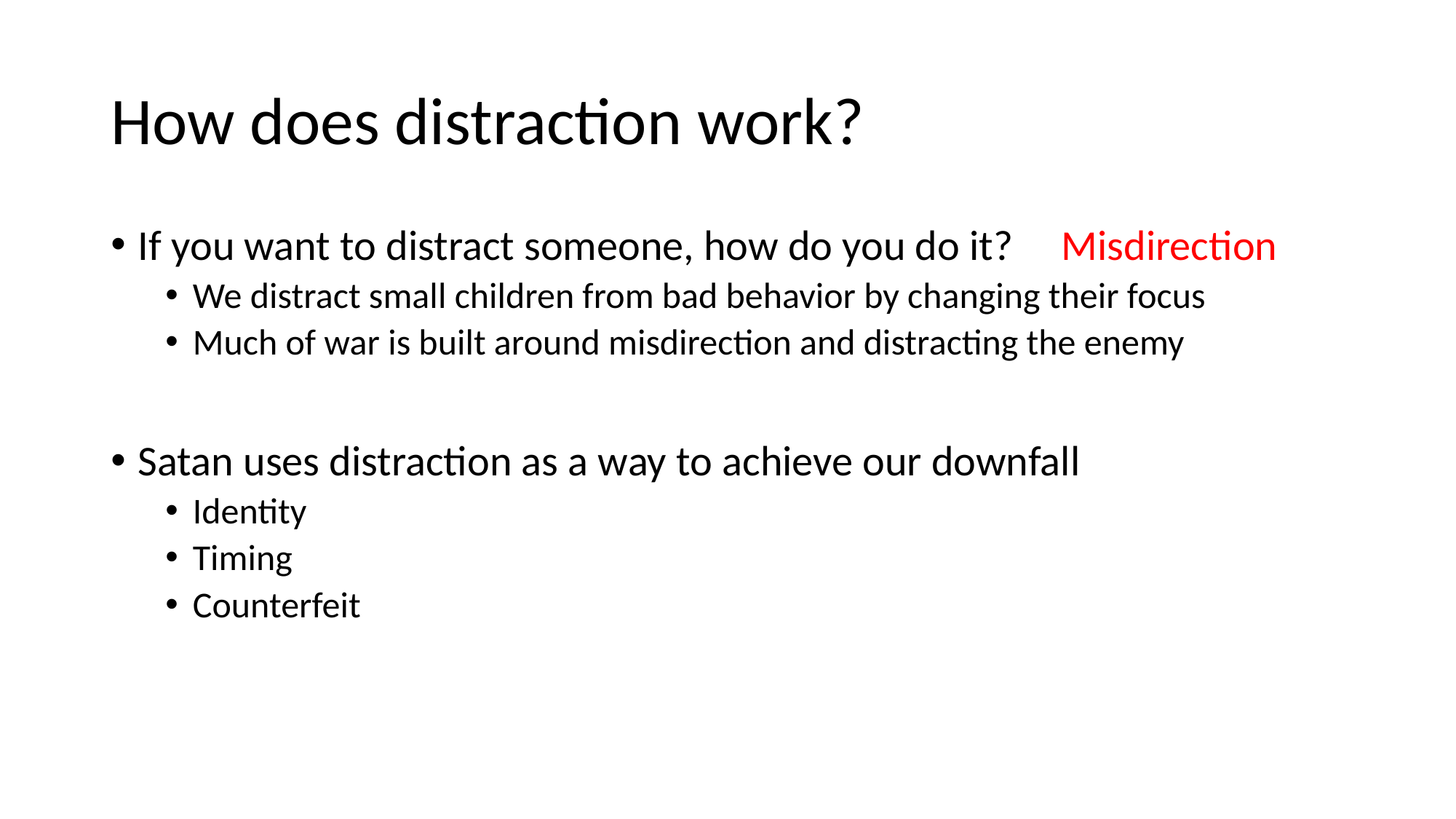

# How does distraction work?
If you want to distract someone, how do you do it?     Misdirection
We distract small children from bad behavior by changing their focus
Much of war is built around misdirection and distracting the enemy

Satan uses distraction as a way to achieve our downfall
Identity
Timing
Counterfeit